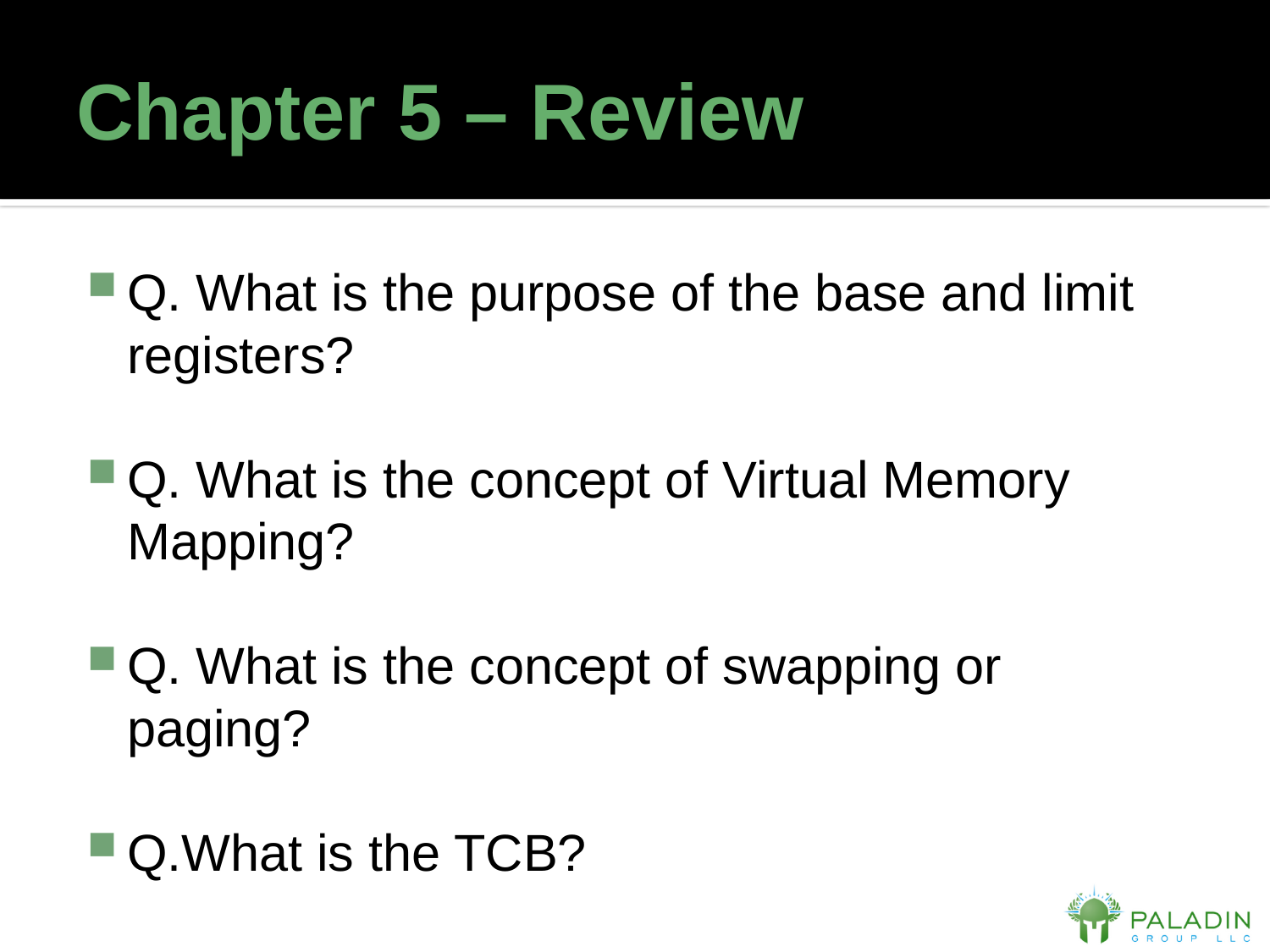

# Chapter 5 – Review
Q. What is the purpose of the base and limit registers?

Q. What is the concept of Virtual Memory Mapping?

Q. What is the concept of swapping or paging?

Q.What is the TCB?